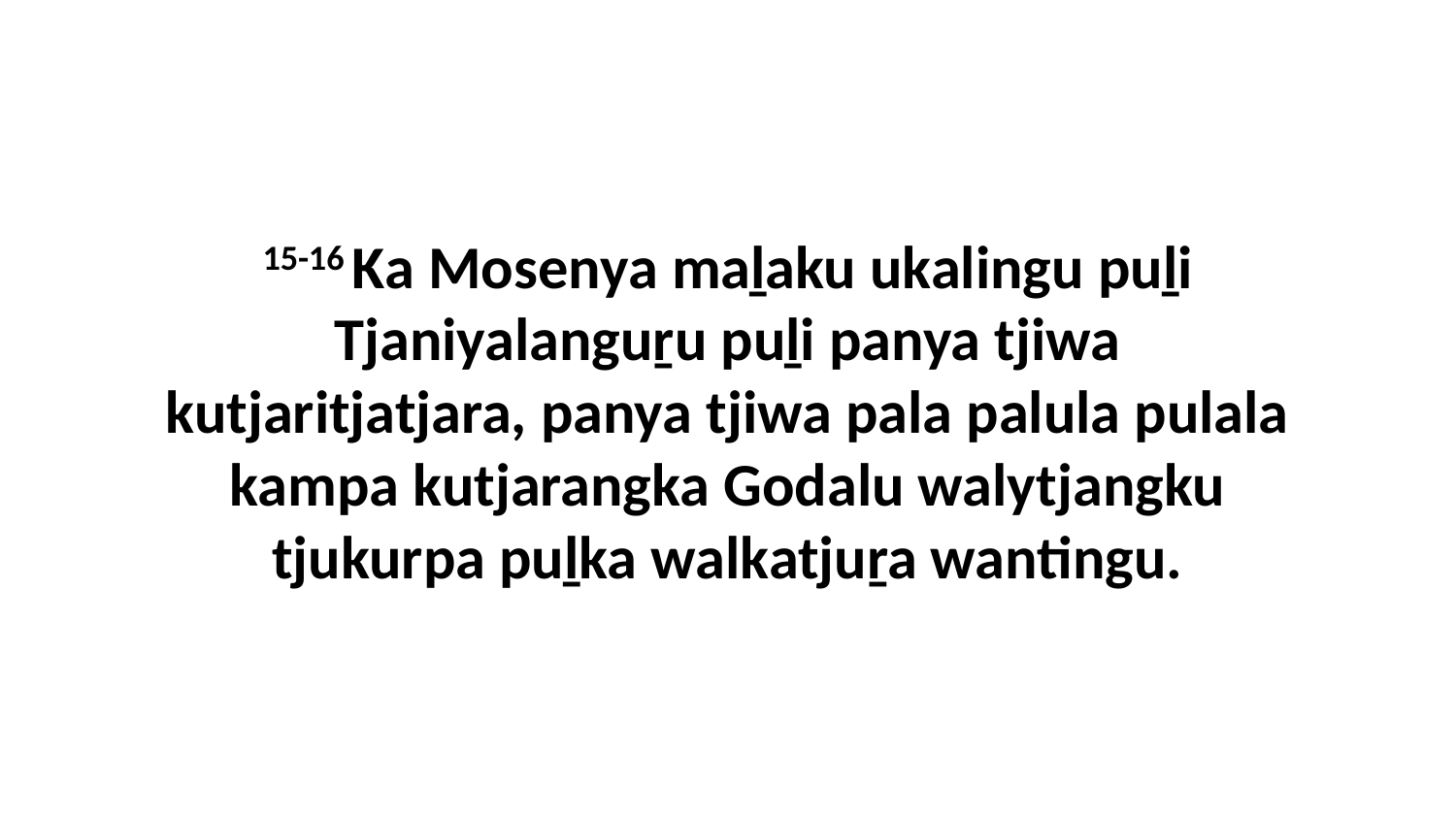

15-16 Ka Mosenya maḻaku ukalingu puḻi Tjaniyalanguṟu puḻi panya tjiwa kutjaritjatjara, panya tjiwa pala palula pulala kampa kutjarangka Godalu walytjangku tjukurpa puḻka walkatjuṟa wantingu.